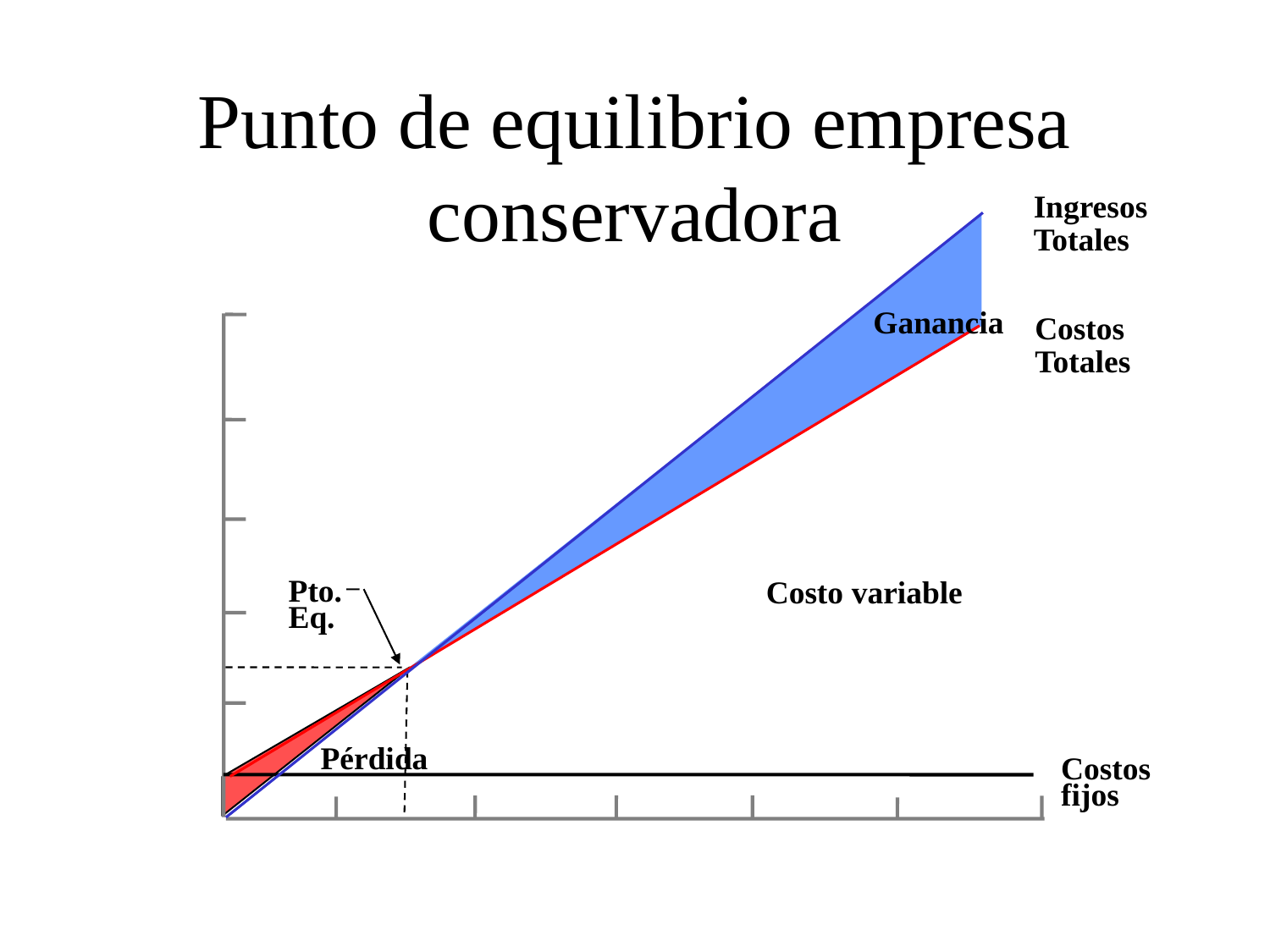

# Punto de equilibrio empresa conservadora
Ingresos
Totales

Ganancia
Costos
Totales

Pto.Eq.
Costo variable

Pérdida
Costos fijos